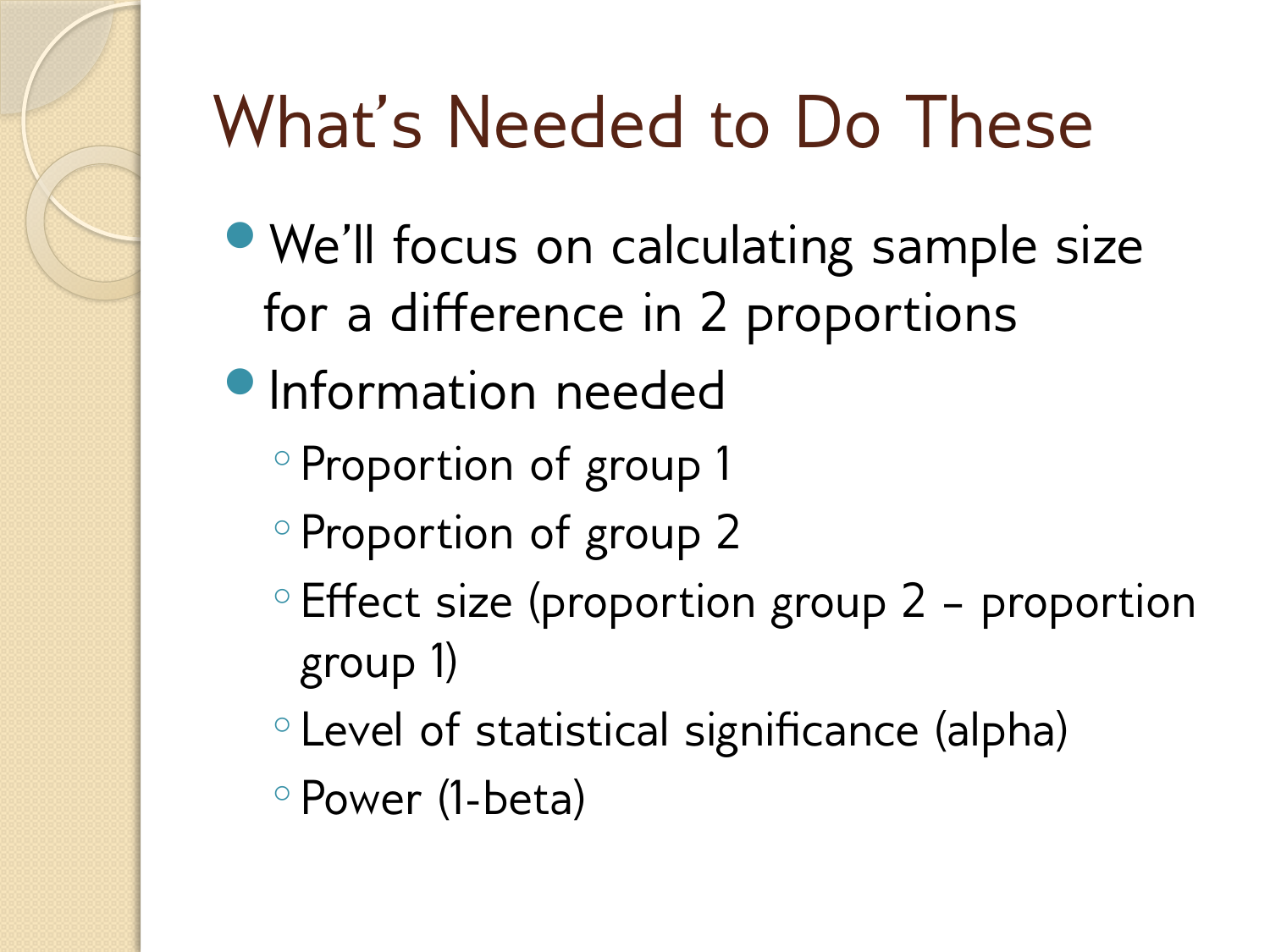

# What’s Needed to Do These
We’ll focus on calculating sample size for a difference in 2 proportions
Information needed
Proportion of group 1
Proportion of group 2
Effect size (proportion group 2 – proportion group 1)
Level of statistical significance (alpha)
Power (1-beta)